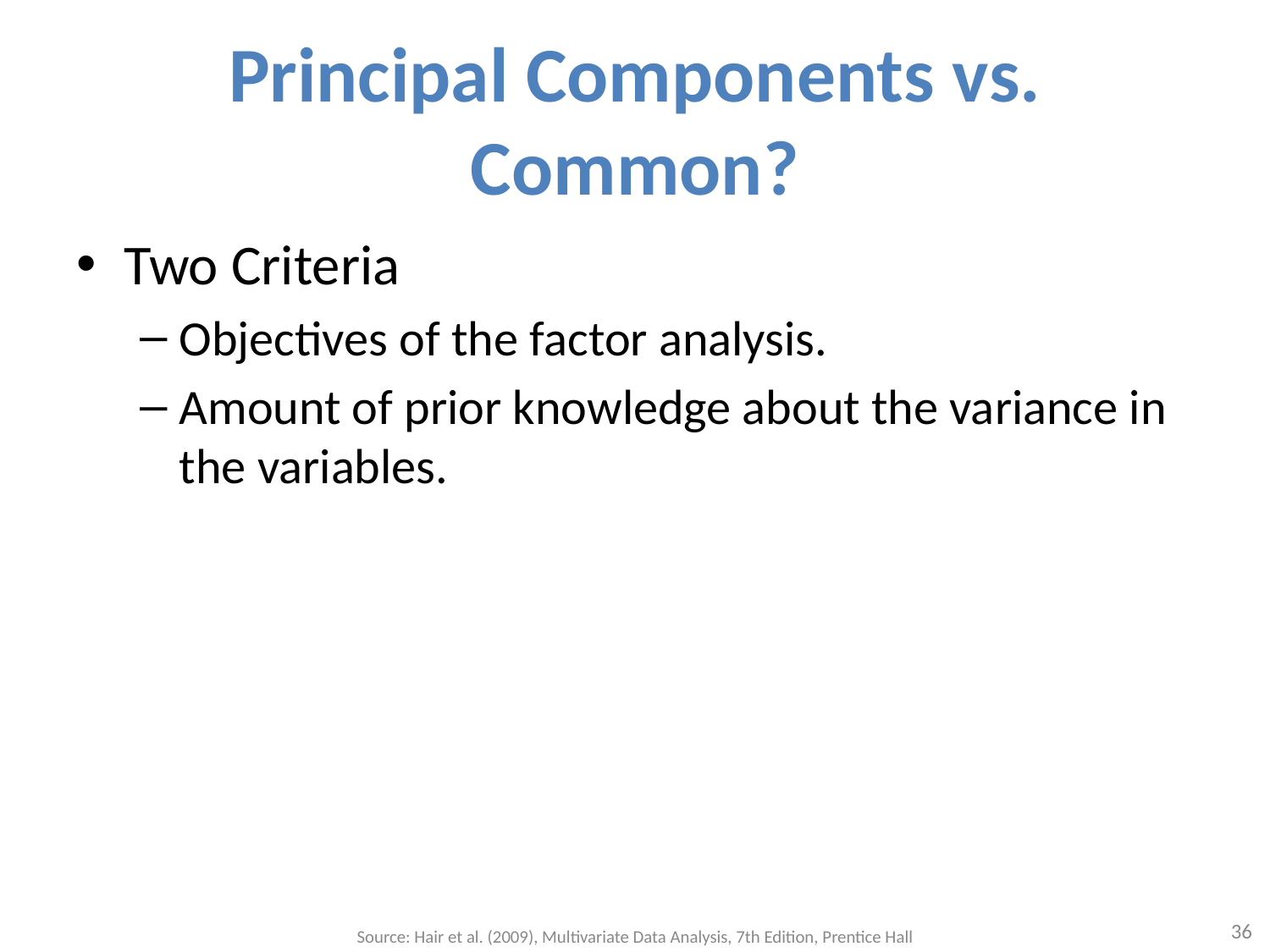

# Principal Components vs. Common?
Two Criteria
Objectives of the factor analysis.
Amount of prior knowledge about the variance in the variables.

36
Source: Hair et al. (2009), Multivariate Data Analysis, 7th Edition, Prentice Hall